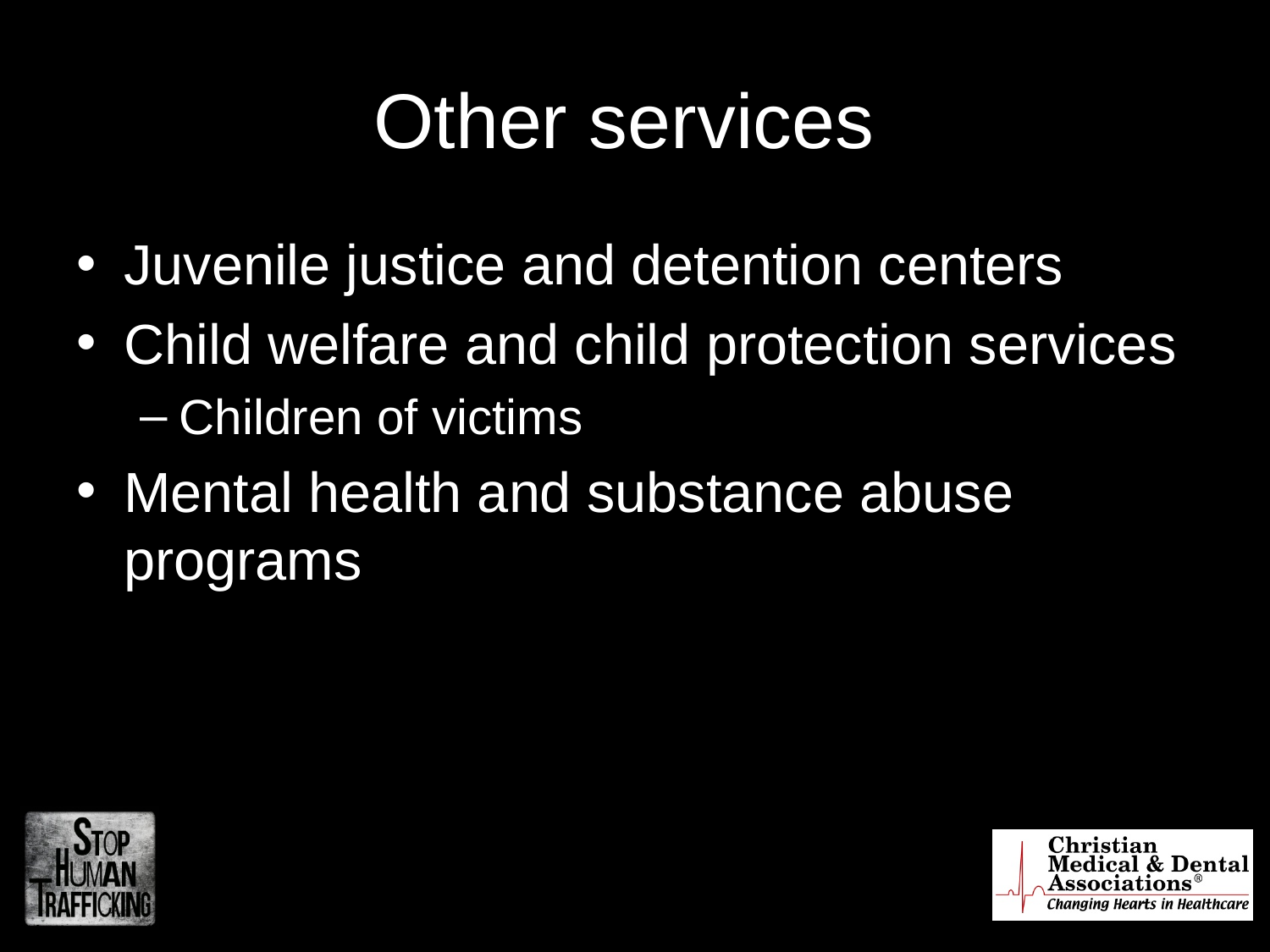

# Other services
Juvenile justice and detention centers
Child welfare and child protection services
Children of victims
Mental health and substance abuse programs